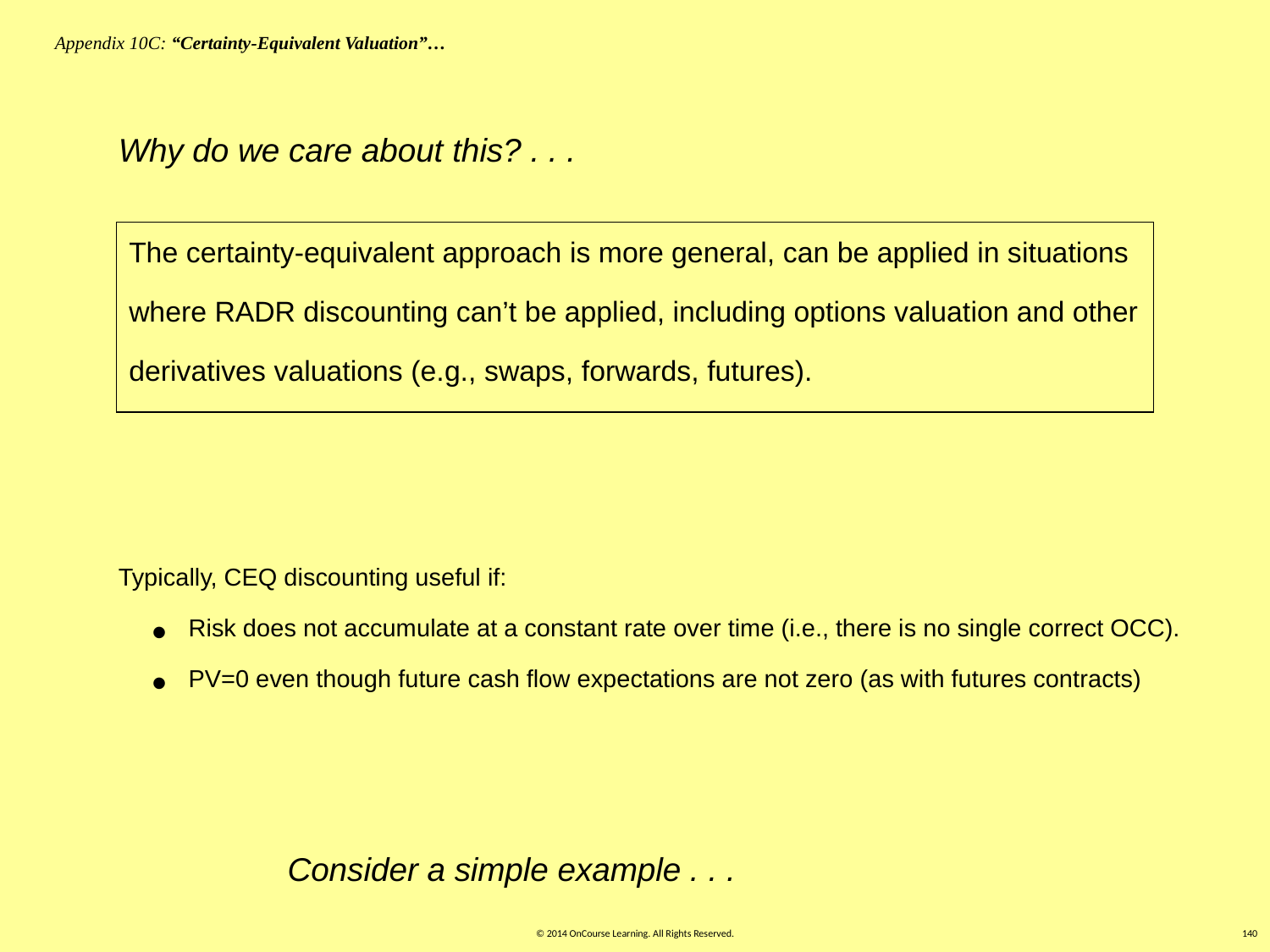

Appendix 10C: “Certainty-Equivalent Valuation”…
Why do we care about this? . . .
The certainty-equivalent approach is more general, can be applied in situations where RADR discounting can’t be applied, including options valuation and other derivatives valuations (e.g., swaps, forwards, futures).
Typically, CEQ discounting useful if:
 Risk does not accumulate at a constant rate over time (i.e., there is no single correct OCC).
 PV=0 even though future cash flow expectations are not zero (as with futures contracts)
Consider a simple example . . .
© 2014 OnCourse Learning. All Rights Reserved.
140